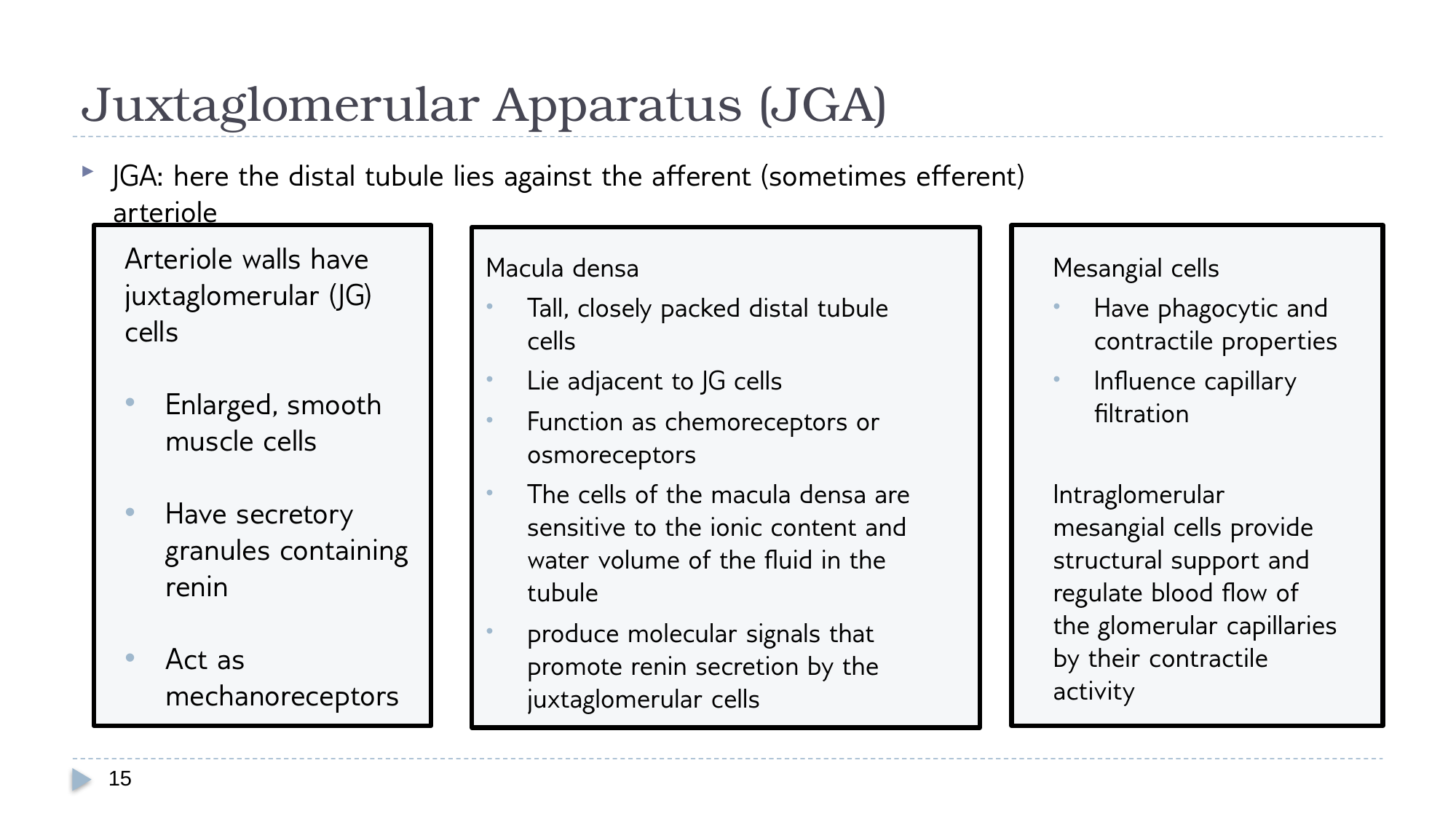

# Juxtaglomerular Apparatus (JGA)
JGA: here the distal tubule lies against the afferent (sometimes efferent) arteriole

Arteriole walls have juxtaglomerular (JG) cells

Enlarged, smooth muscle cells

Have secretory granules containing renin

Act as mechanoreceptors
Macula densa
Tall, closely packed distal tubule cells
Lie adjacent to JG cells
Function as chemoreceptors or osmoreceptors
The cells of the macula densa are sensitive to the ionic content and water volume of the fluid in the tubule
produce molecular signals that promote renin secretion by the juxtaglomerular cells

Mesangial cells
Have phagocytic and contractile properties
Influence capillary filtration

Intraglomerular mesangial cells provide structural support and regulate blood flow of the glomerular capillaries by their contractile activity

15